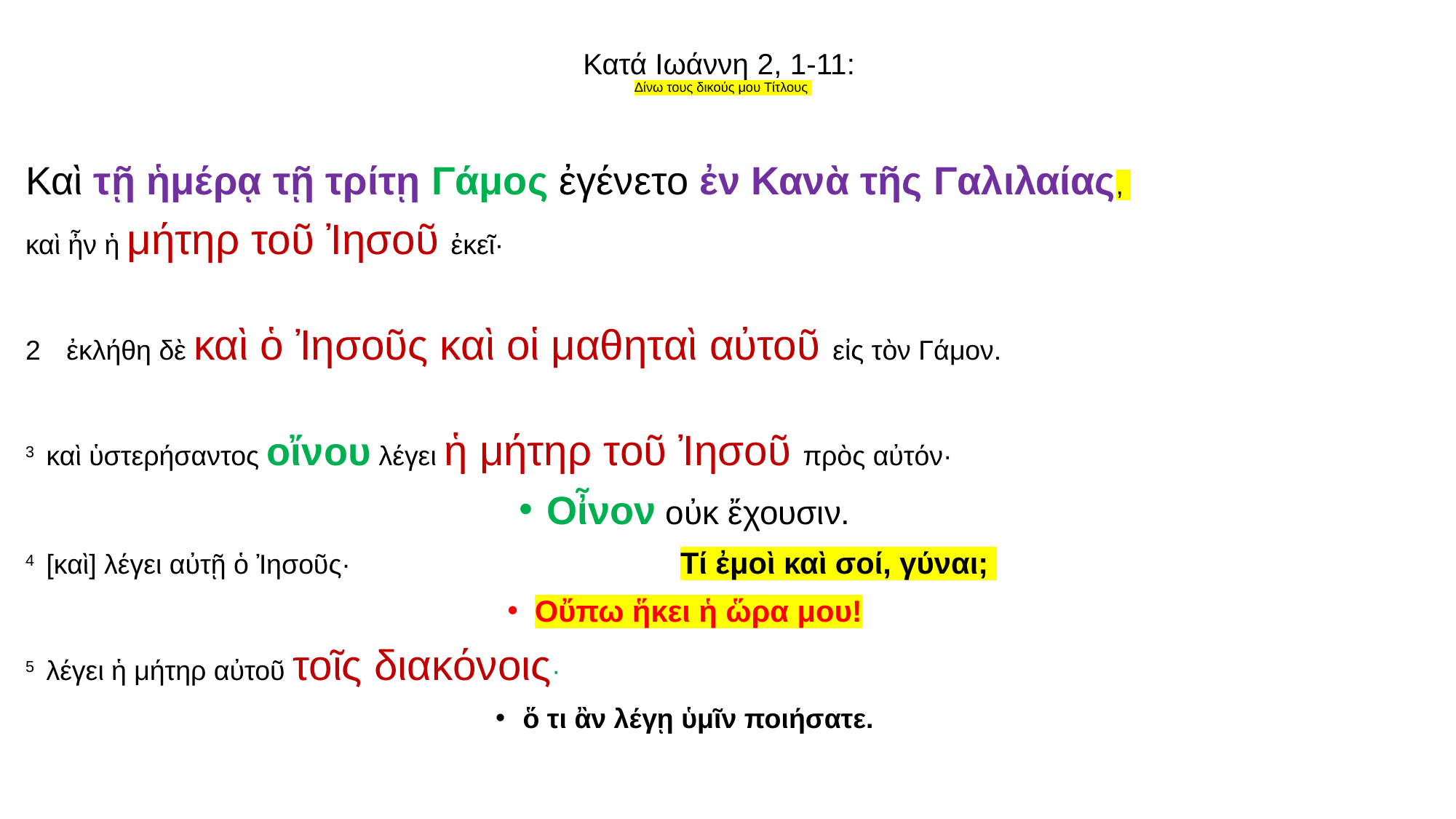

# Κατά Ιωάννη 2, 1-11: Δίνω τους δικούς μου Τίτλους

Καὶ τῇ ἡμέρᾳ τῇ τρίτῃ Γάμος ἐγένετο ἐν Κανὰ τῆς Γαλιλαίας,
καὶ ἦν ἡ μήτηρ τοῦ Ἰησοῦ ἐκεῖ·

ἐκλήθη δὲ καὶ ὁ Ἰησοῦς καὶ οἱ μαθηταὶ αὐτοῦ εἰς τὸν Γάμον.

3  καὶ ὑστερήσαντος οἴνου λέγει ἡ μήτηρ τοῦ Ἰησοῦ πρὸς αὐτόν·
Οἶνον οὐκ ἔχουσιν.
4  [καὶ] λέγει αὐτῇ ὁ Ἰησοῦς· 			Τί ἐμοὶ καὶ σοί, γύναι;
Οὔπω ἥκει ἡ ὥρα μου!
5  λέγει ἡ μήτηρ αὐτοῦ τοῖς διακόνοις·
ὅ τι ἂν λέγῃ ὑμῖν ποιήσατε.